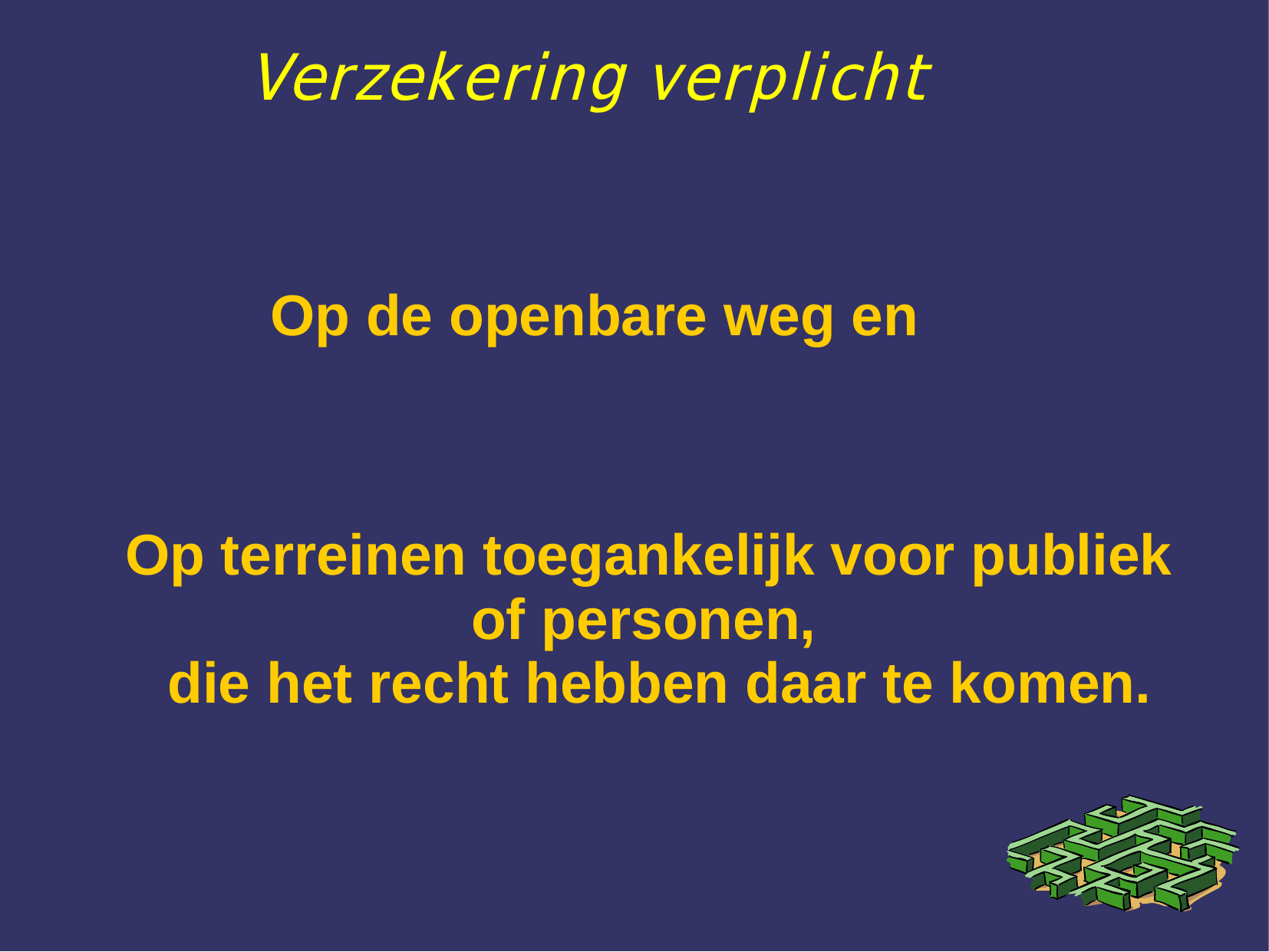

# Verzekering verplicht
   Op de openbare weg en

   Op terreinen toegankelijk voor publiek
 of personen,
  die het recht hebben daar te komen.